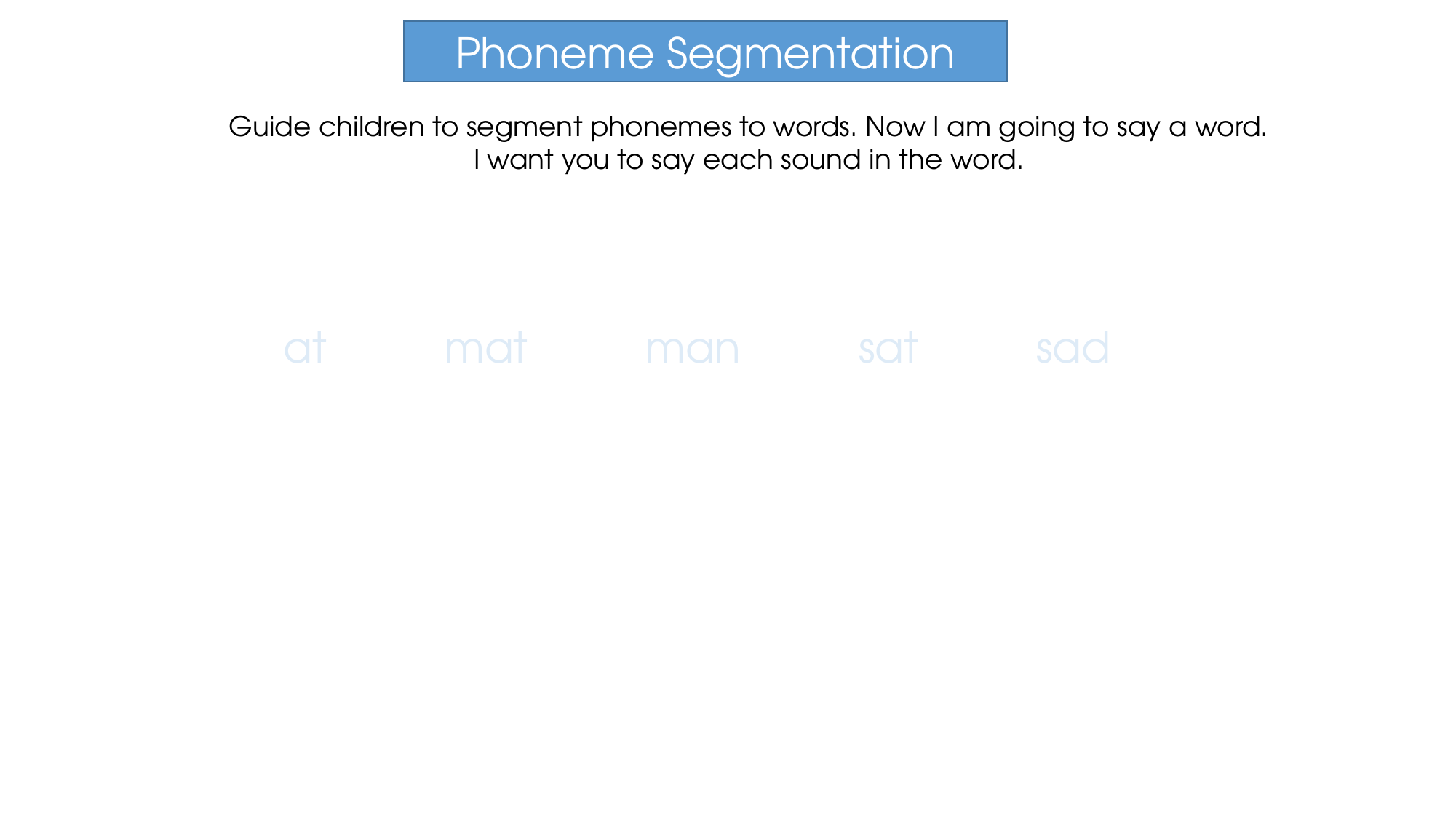

Phoneme Segmentation
Guide children to segment phonemes to words. Now I am going to say a word.
I want you to say each sound in the word.
at          mat          man          sat          sad